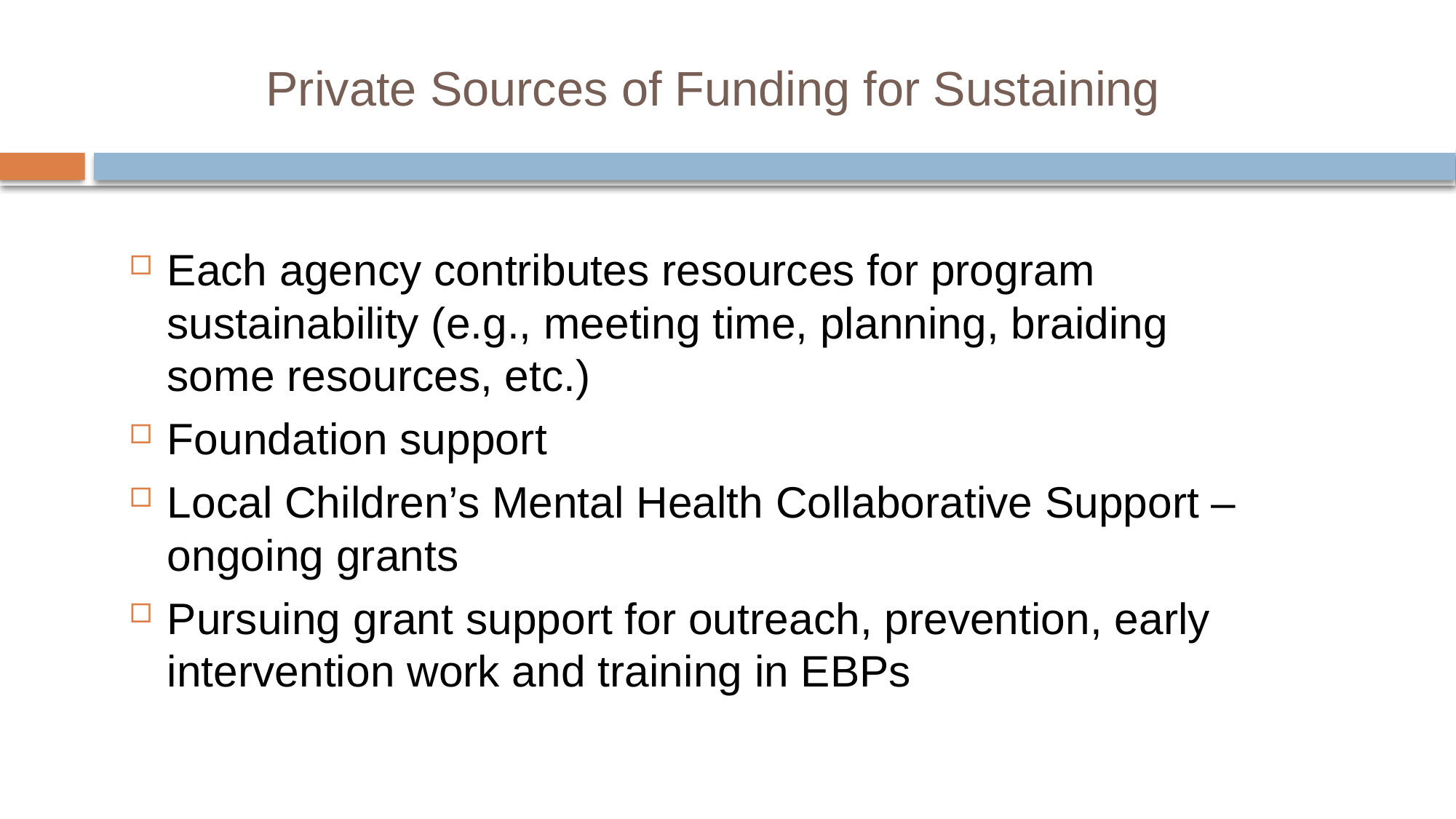

# Private Sources of Funding for Sustaining
Each agency contributes resources for program sustainability (e.g., meeting time, planning, braiding some resources, etc.)
Foundation support
Local Children’s Mental Health Collaborative Support – ongoing grants
Pursuing grant support for outreach, prevention, early intervention work and training in EBPs